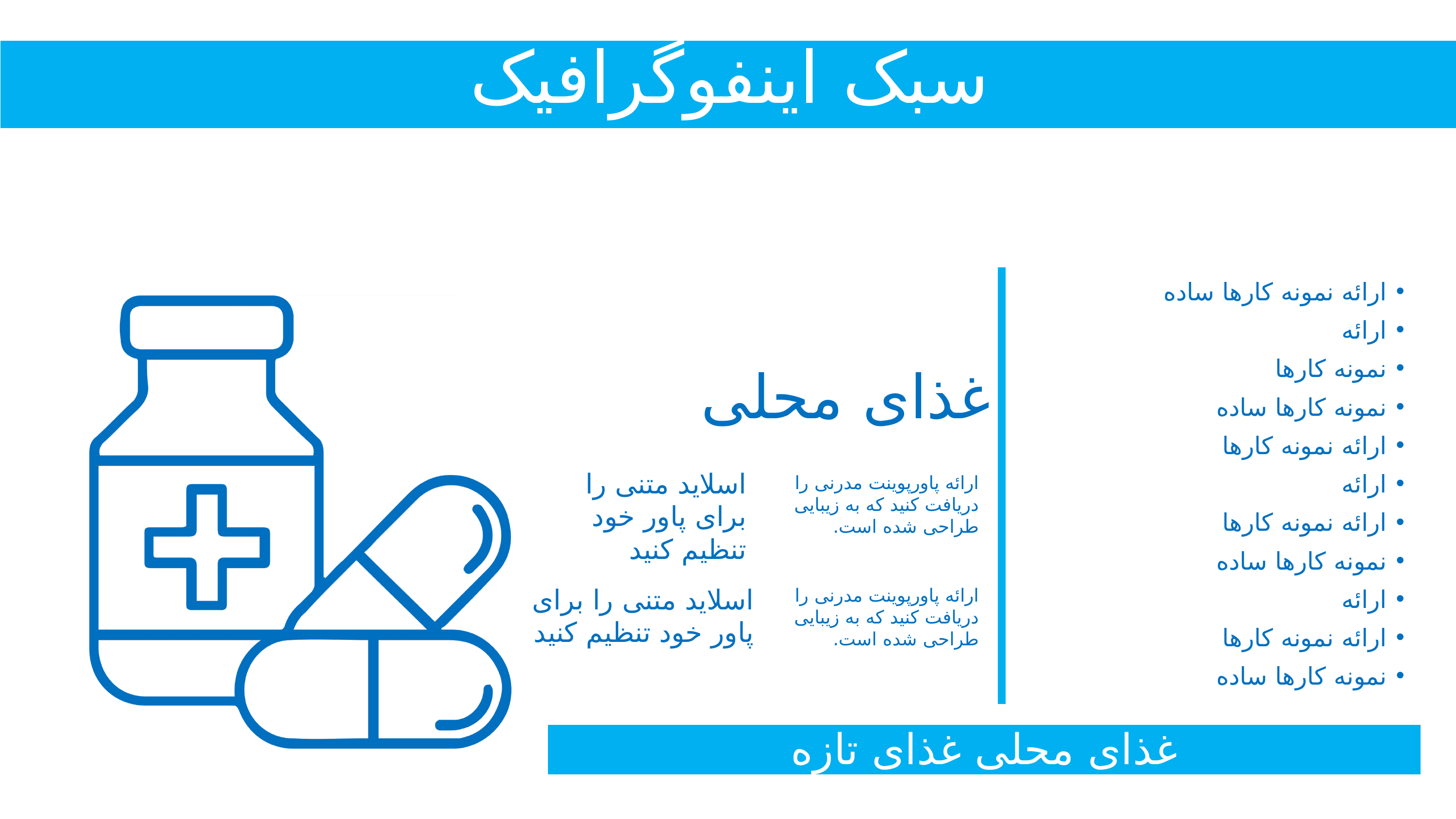

سبک اینفوگرافیک

ارائه نمونه کارها ساده

ارائه
غذای محلی
نمونه کارها
نمونه کارها ساده
ارائه نمونه کارها
اسلاید متنی را برای پاور خود تنظیم کنید
ارائه پاورپوینت مدرنی را دریافت کنید که به زیبایی طراحی شده است.
ارائه
ارائه نمونه کارها
نمونه کارها ساده
اسلاید متنی را برای پاور خود تنظیم کنید
ارائه پاورپوینت مدرنی را دریافت کنید که به زیبایی طراحی شده است.
ارائه
ارائه نمونه کارها
نمونه کارها ساده

غذای محلی غذای تازه